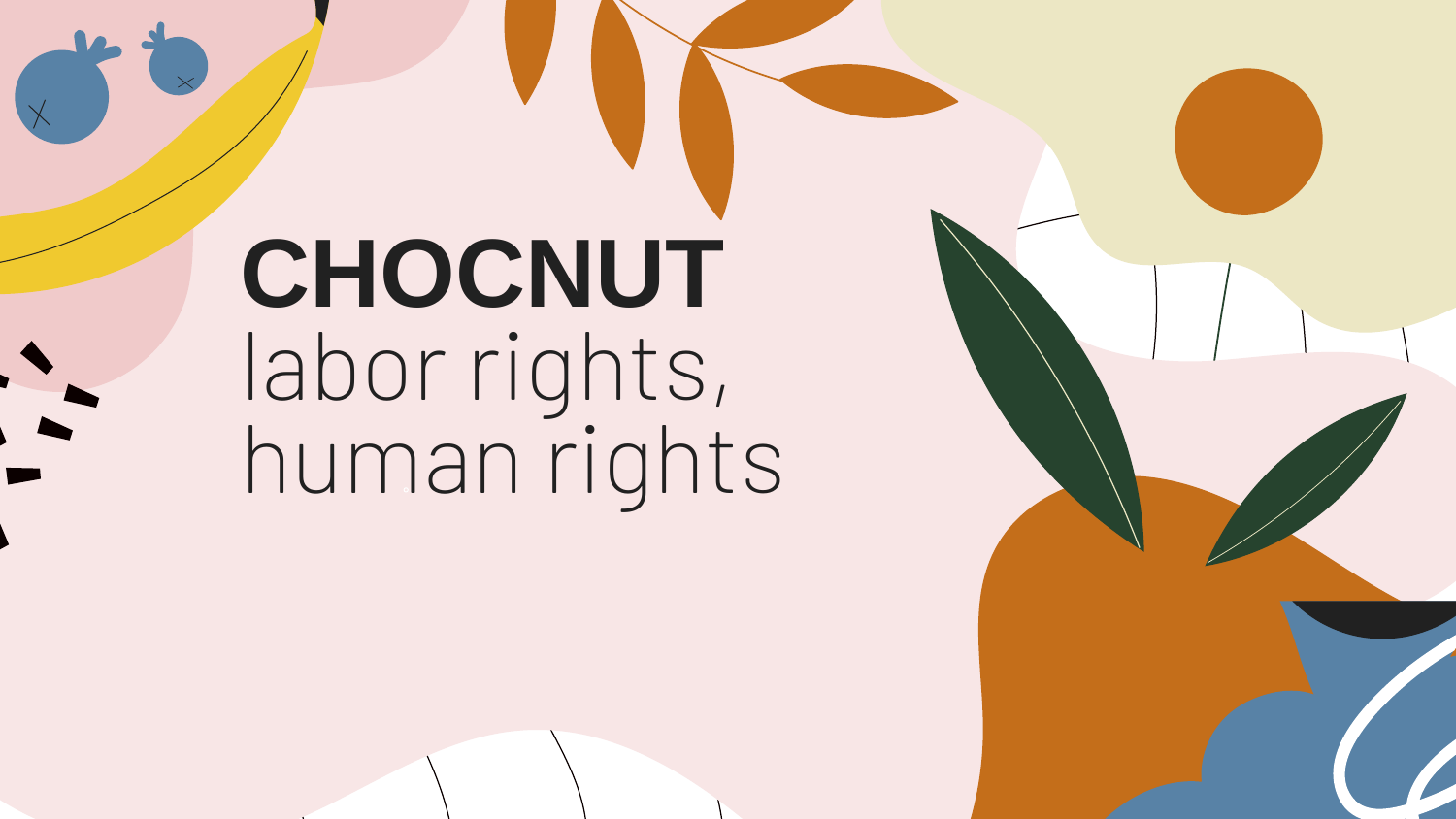

# CHOCNUT
labor rights, human rights
Here is where